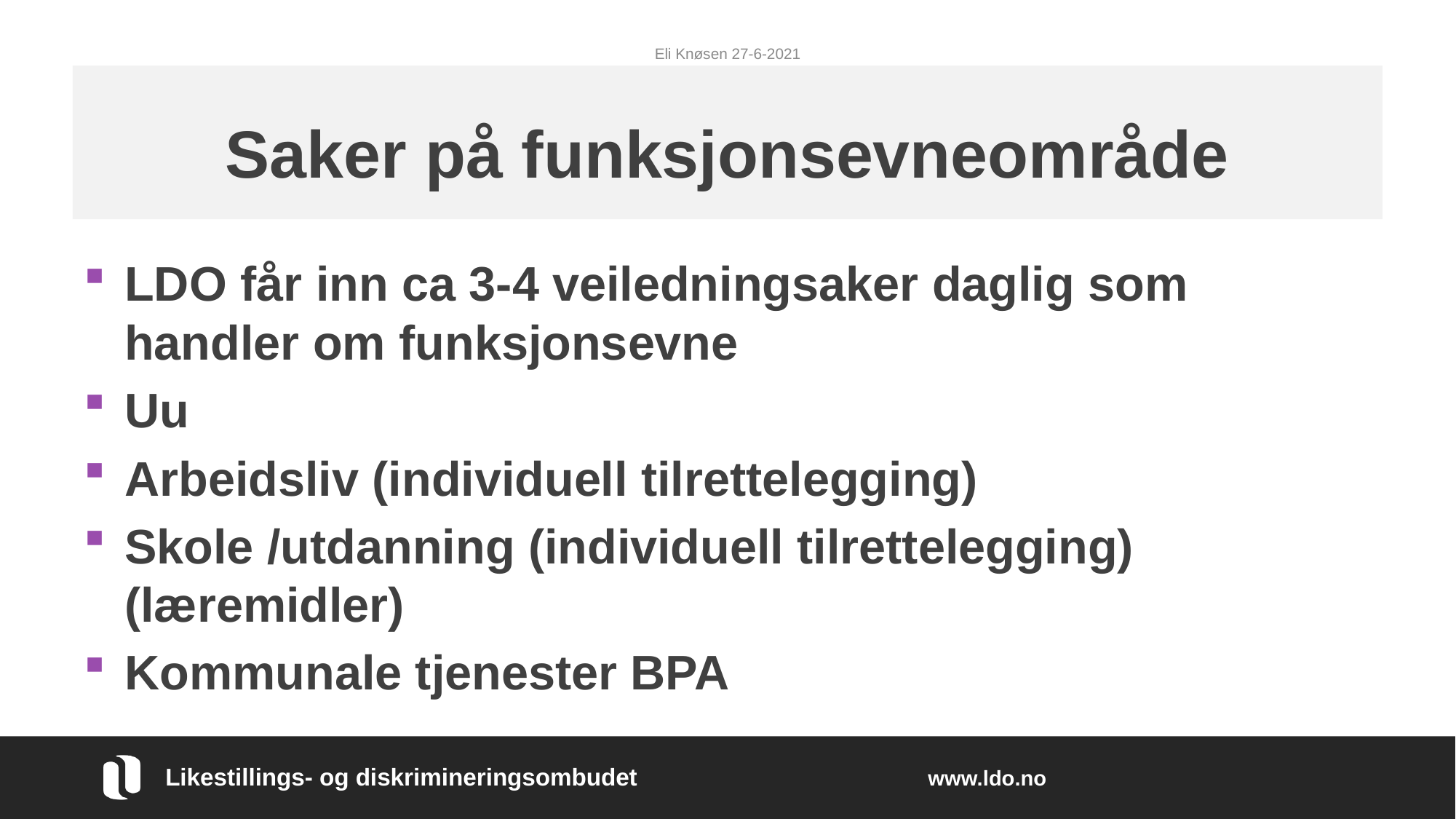

Eli Knøsen 27-6-2021
# Saker på funksjonsevneområde
LDO får inn ca 3-4 veiledningsaker daglig som handler om funksjonsevne
Uu
Arbeidsliv (individuell tilrettelegging)
Skole /utdanning (individuell tilrettelegging) (læremidler)
Kommunale tjenester BPA